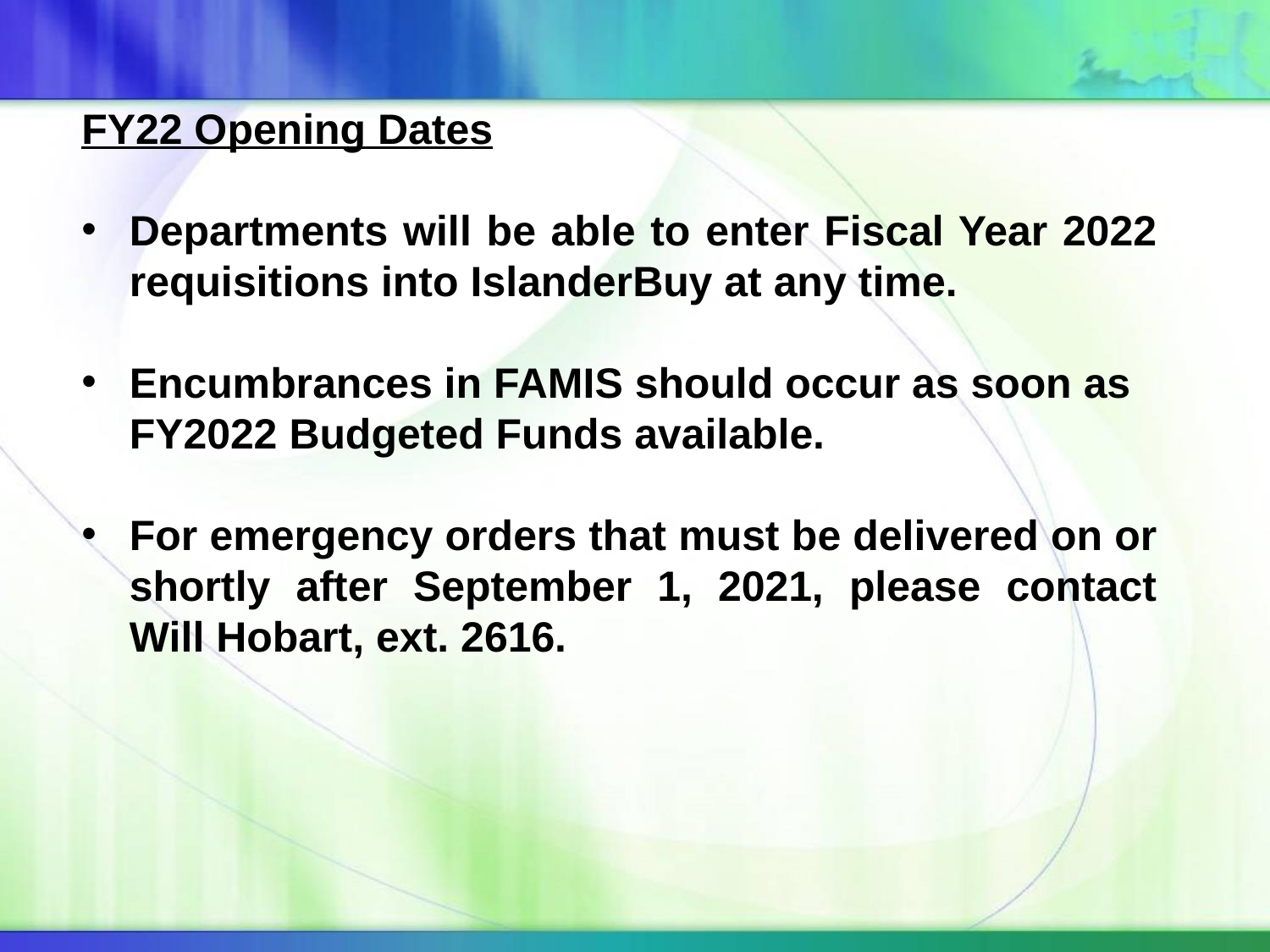

FY22 Opening Dates

Departments will be able to enter Fiscal Year 2022 requisitions into IslanderBuy at any time.

Encumbrances in FAMIS should occur as soon as FY2022 Budgeted Funds available.
For emergency orders that must be delivered on or shortly after September 1, 2021, please contact Will Hobart, ext. 2616.